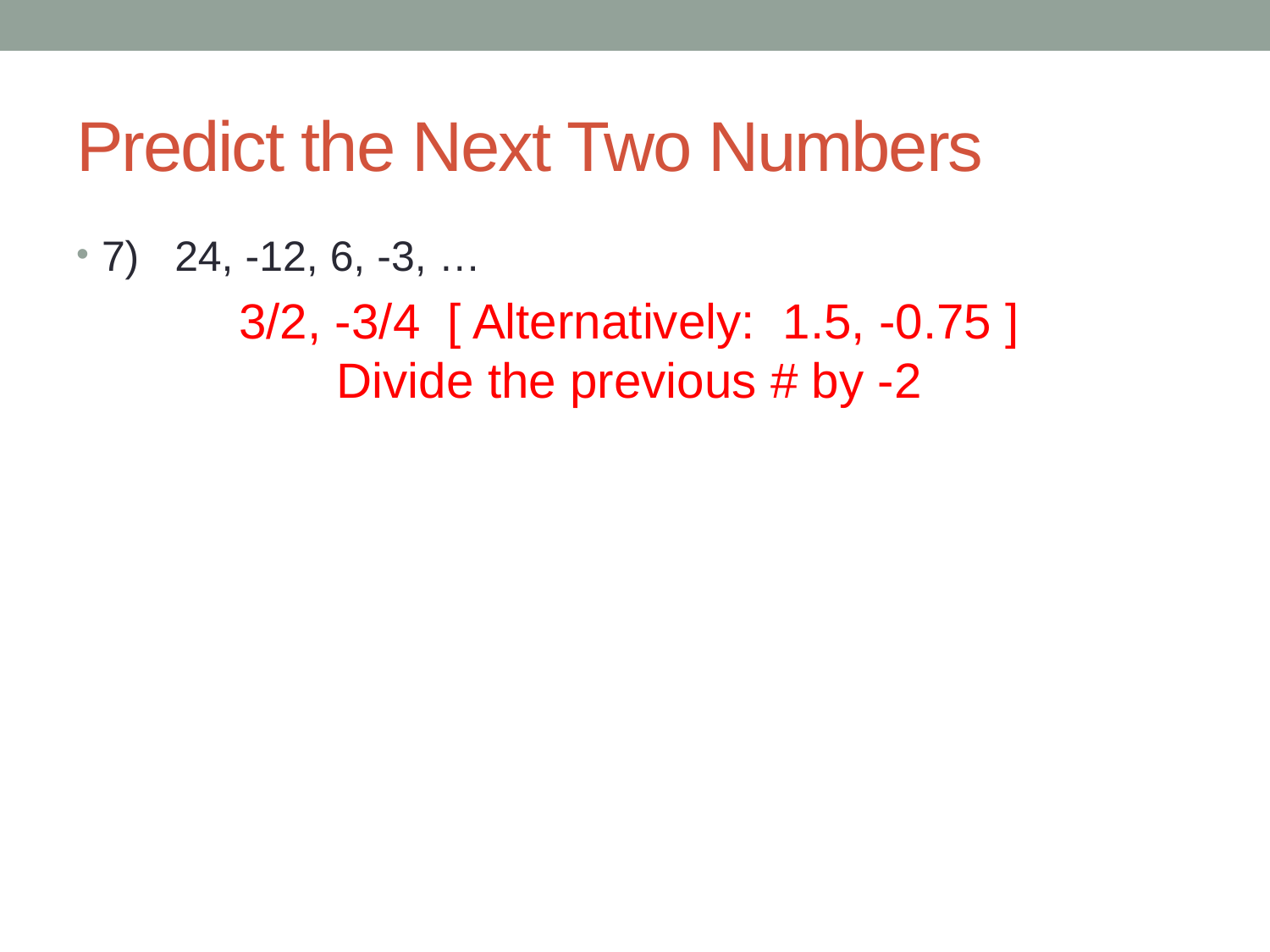

# Predict the Next Two Numbers
7)   24, -12, 6, -3, …

3/2, -3/4  [ Alternatively:  1.5, -0.75 ]
Divide the previous # by -2